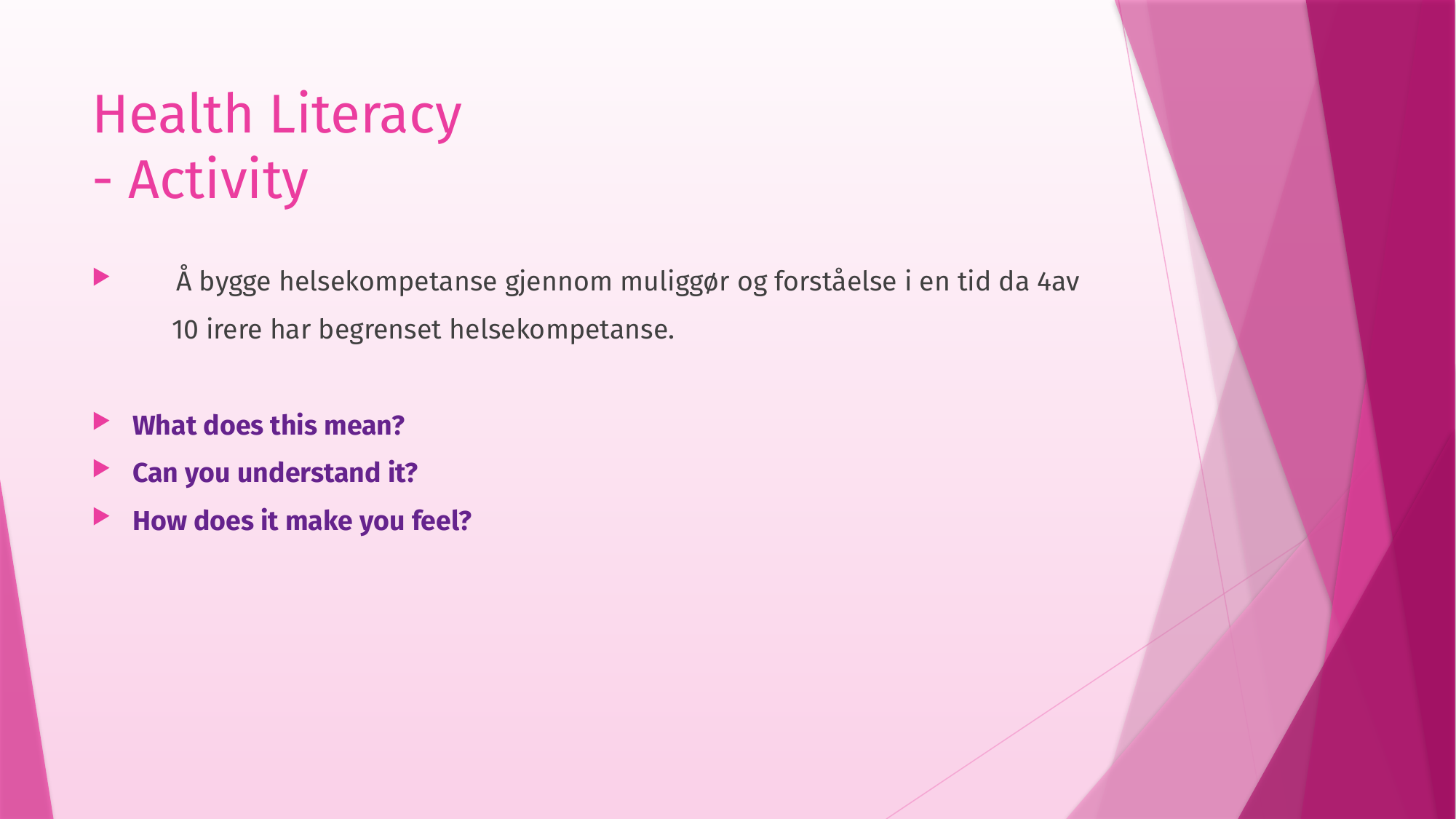

# Health Literacy - Activity
      Å bygge helsekompetanse gjennom muliggør og forståelse i en tid da 4av
           10 irere har begrenset helsekompetanse.

What does this mean?
Can you understand it?
How does it make you feel?